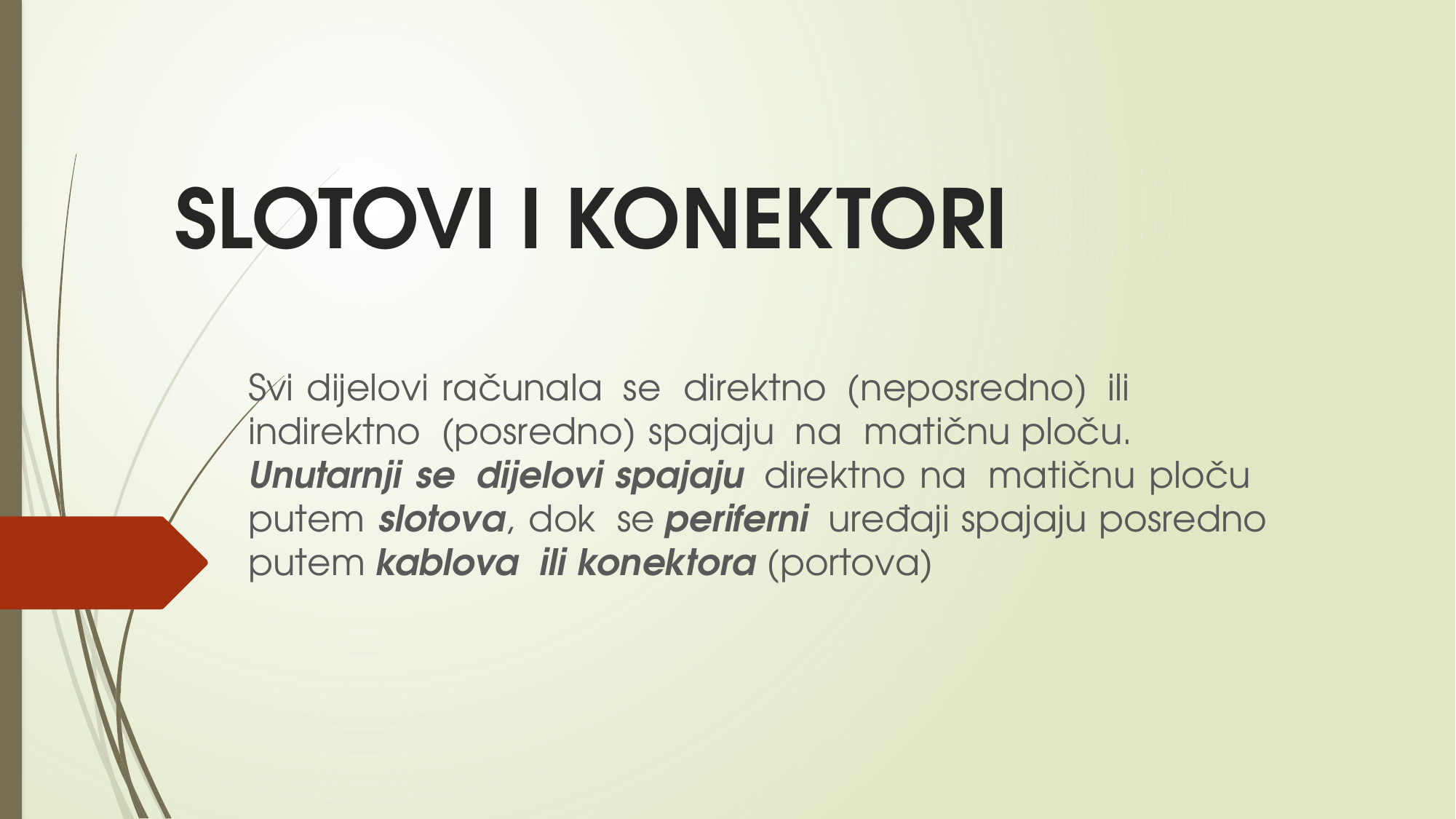

# SLOTOVI I KONEKTORI
Svi dijelovi računala  se  direktno  (neposredno)  ili  indirektno  (posredno) spajaju  na  matičnu ploču. Unutarnji se  dijelovi spajaju  direktno na  matičnu ploču  putem slotova, dok  se periferni  uređaji spajaju posredno putem kablova  ili konektora (portova)